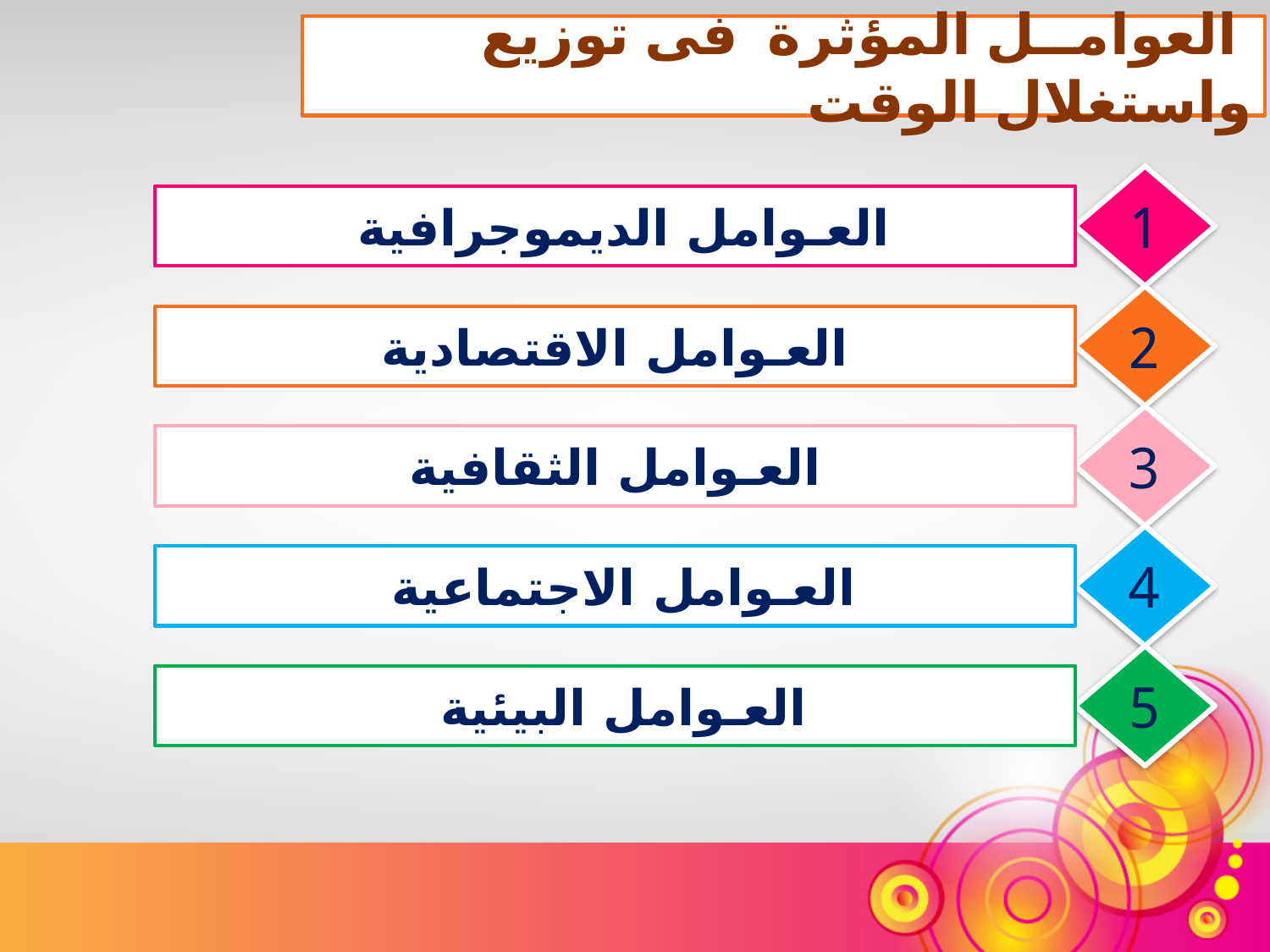

العوامــل المؤثرة  فى توزيع واستغلال الوقت
1
العـوامل الديموجرافية
2
العـوامل الاقتصادية
3
العـوامل الثقافية
4
العـوامل الاجتماعية
5
العـوامل البيئية